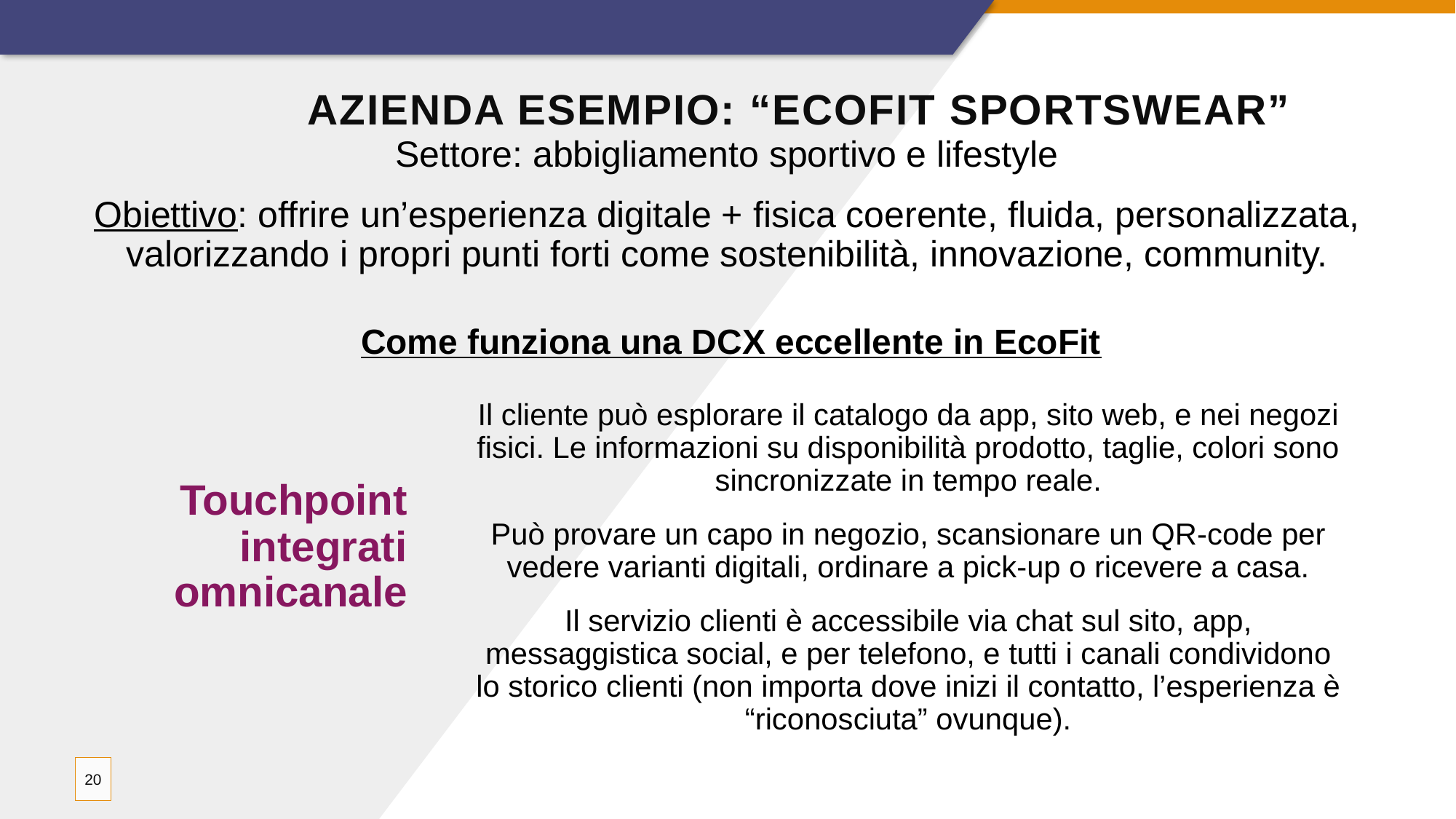

Settore: abbigliamento sportivo e lifestyle
Obiettivo: offrire un’esperienza digitale + fisica coerente, fluida, personalizzata, valorizzando i propri punti forti come sostenibilità, innovazione, community.
# Azienda esempio: “EcoFit Sportswear”
Come funziona una DCX eccellente in EcoFit
Il cliente può esplorare il catalogo da app, sito web, e nei negozi fisici. Le informazioni su disponibilità prodotto, taglie, colori sono sincronizzate in tempo reale.
Può provare un capo in negozio, scansionare un QR-code per vedere varianti digitali, ordinare a pick-up o ricevere a casa.
Il servizio clienti è accessibile via chat sul sito, app, messaggistica social, e per telefono, e tutti i canali condividono lo storico clienti (non importa dove inizi il contatto, l’esperienza è “riconosciuta” ovunque).
Touchpoint integrati omnicanale
20